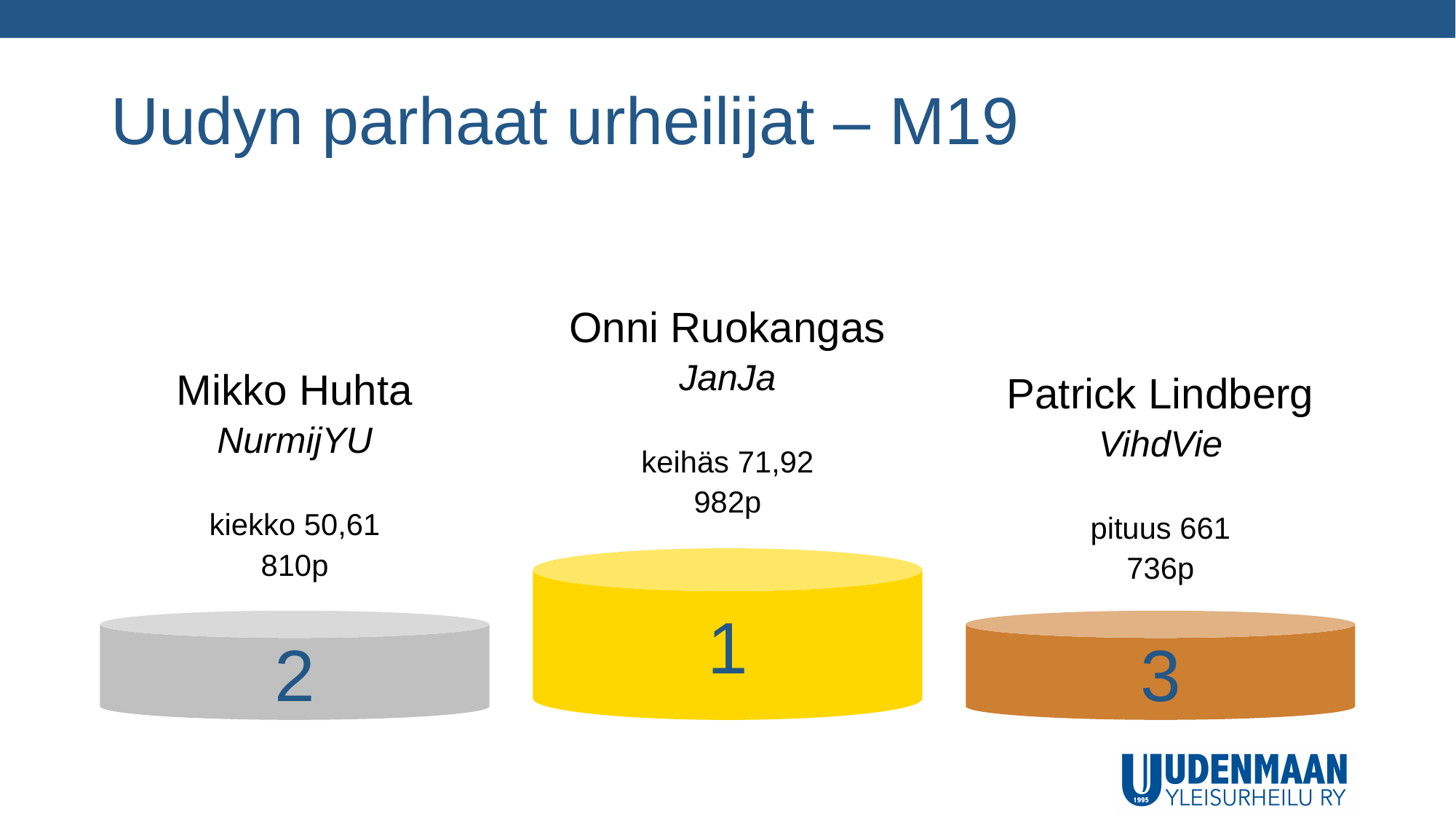

# Uudyn parhaat urheilijat – M19
Onni Ruokangas
JanJa

keihäs 71,92
982p

Mikko Huhta
NurmijYU

kiekko 50,61
810p
Patrick Lindberg
VihdVie

pituus 661
736p